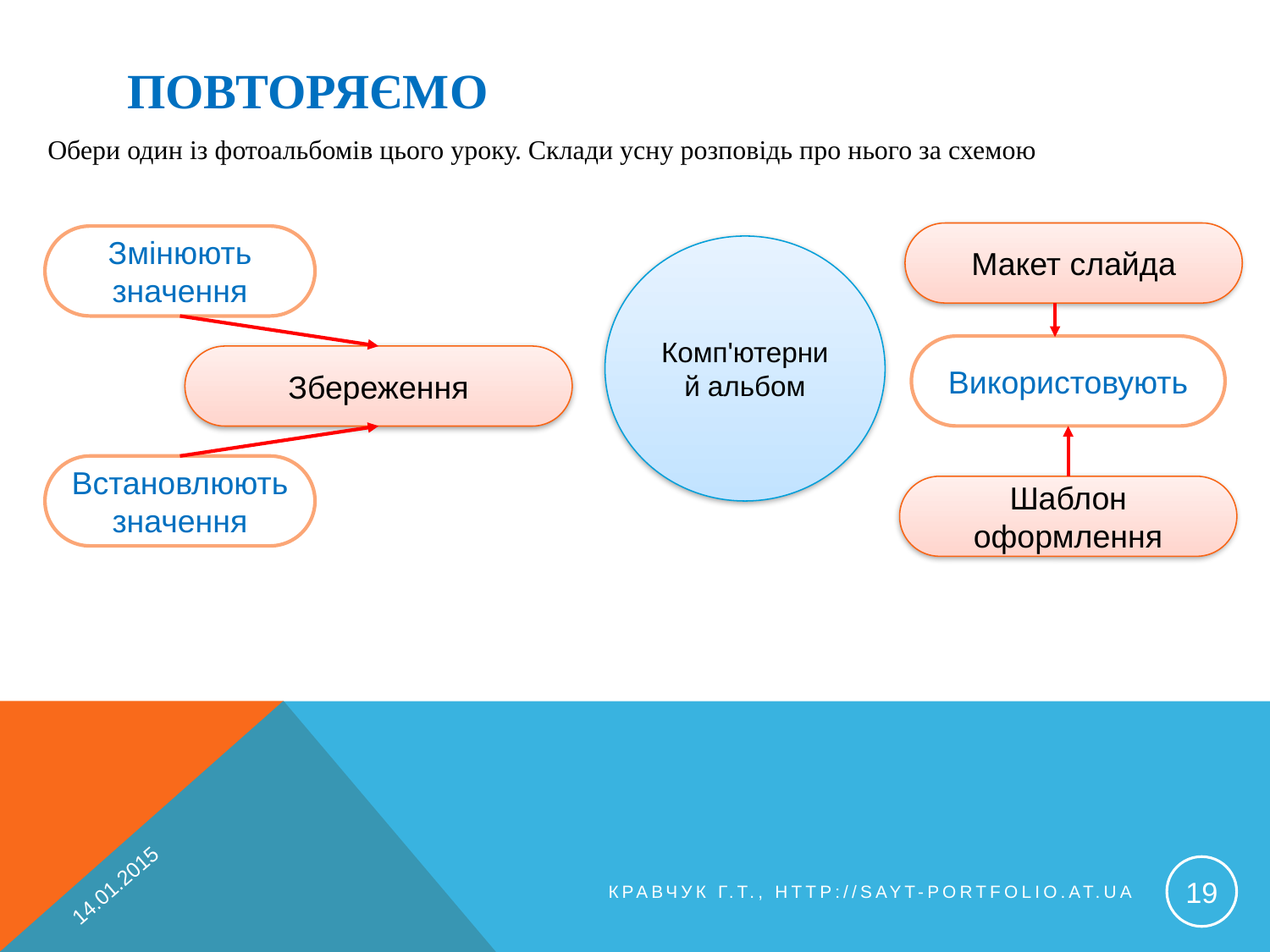

# повторяємо
Обери один із фотоальбомів цього уроку. Склади усну розповідь про нього за схемою
Макет слайда
Змінюють значення
Комп'ютерний альбом
Використовують
Збереження
Встановлюють значення
Шаблон оформлення
14.01.2015
19
Кравчук Г.Т., http://sayt-portfolio.at.ua